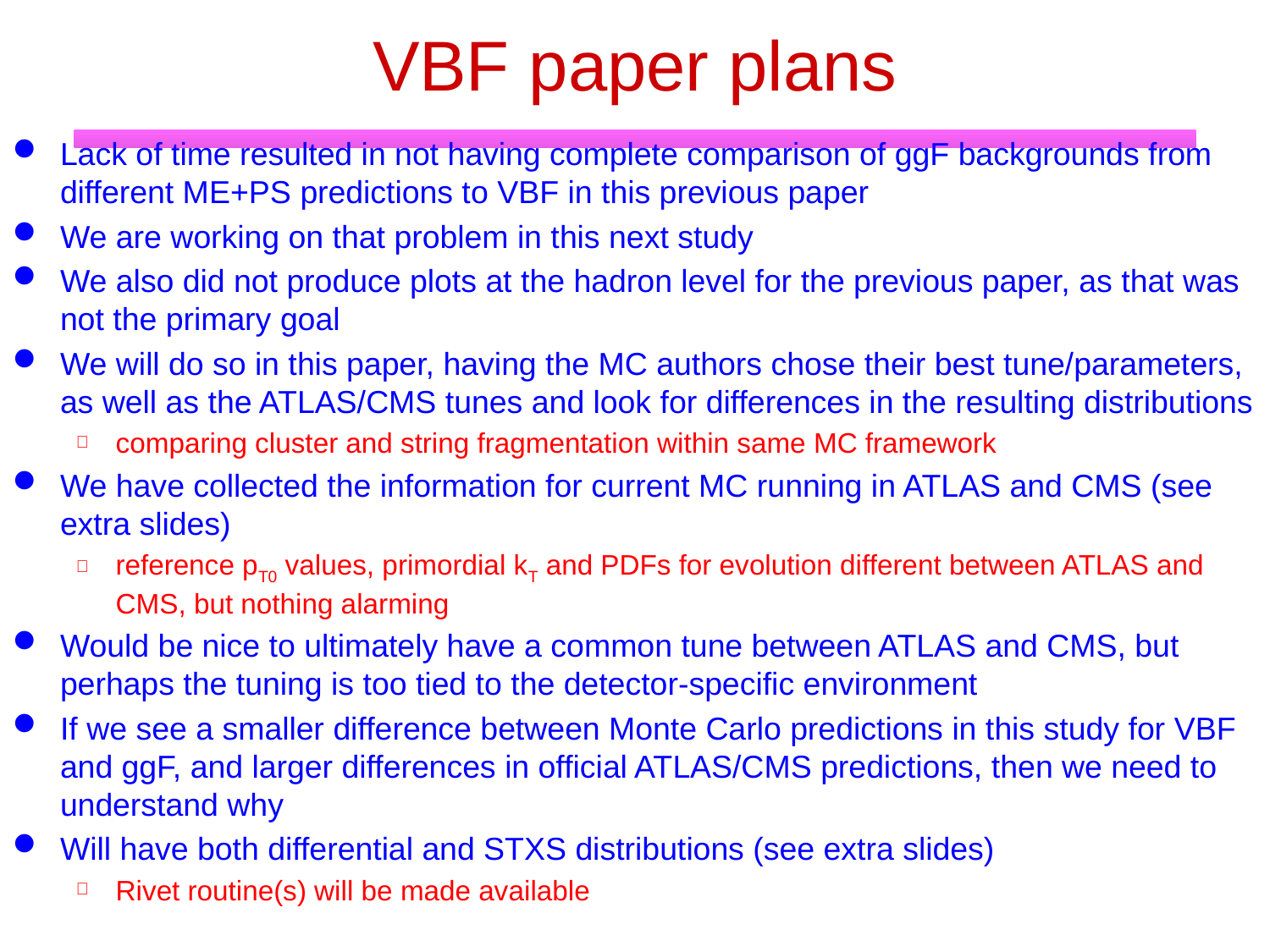

# VBF paper plans
Lack of time resulted in not having complete comparison of ggF backgrounds from different ME+PS predictions to VBF in this previous paper
We are working on that problem in this next study
We also did not produce plots at the hadron level for the previous paper, as that was not the primary goal
We will do so in this paper, having the MC authors chose their best tune/parameters, as well as the ATLAS/CMS tunes and look for differences in the resulting distributions
comparing cluster and string fragmentation within same MC framework
We have collected the information for current MC running in ATLAS and CMS (see extra slides)
reference pT0 values, primordial kT and PDFs for evolution different between ATLAS and CMS, but nothing alarming
Would be nice to ultimately have a common tune between ATLAS and CMS, but perhaps the tuning is too tied to the detector-specific environment
If we see a smaller difference between Monte Carlo predictions in this study for VBF and ggF, and larger differences in official ATLAS/CMS predictions, then we need to understand why
Will have both differential and STXS distributions (see extra slides)
Rivet routine(s) will be made available